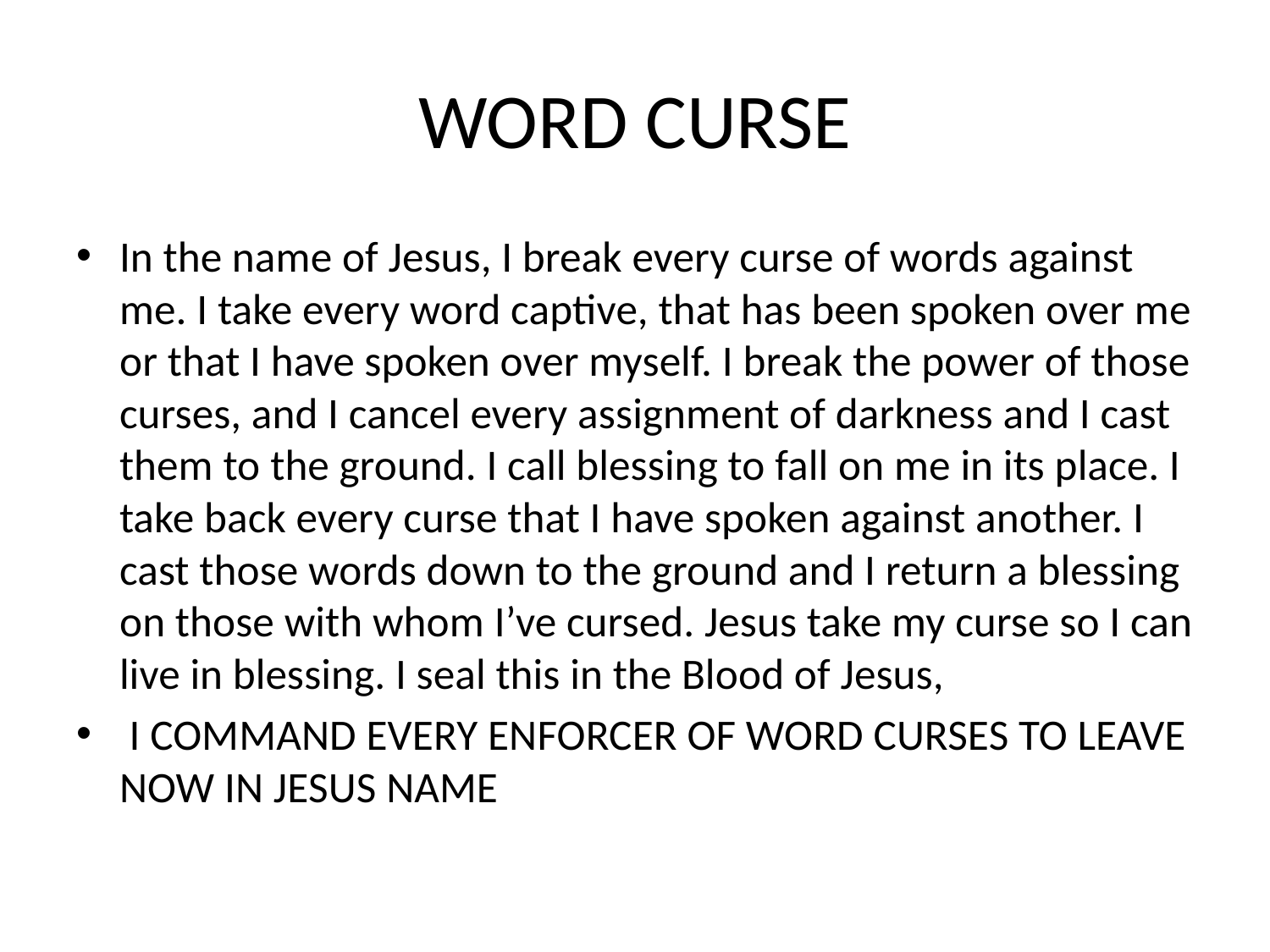

# WORD CURSE
In the name of Jesus, I break every curse of words against me. I take every word captive, that has been spoken over me or that I have spoken over myself. I break the power of those curses, and I cancel every assignment of darkness and I cast them to the ground. I call blessing to fall on me in its place. I take back every curse that I have spoken against another. I cast those words down to the ground and I return a blessing on those with whom I’ve cursed. Jesus take my curse so I can live in blessing. I seal this in the Blood of Jesus,
 I COMMAND EVERY ENFORCER OF WORD CURSES TO LEAVE NOW IN JESUS NAME